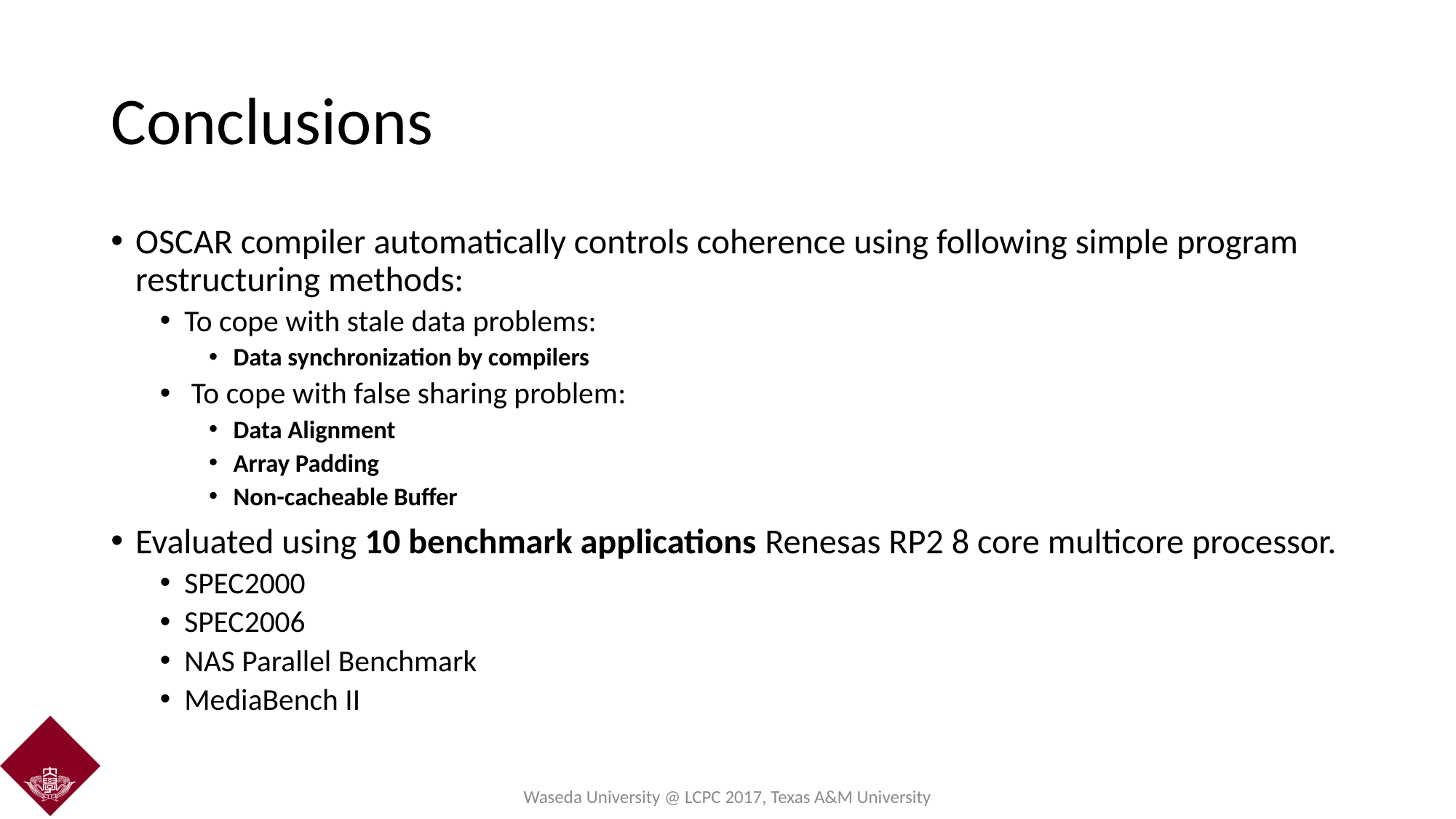

# Conclusions
OSCAR compiler automatically controls coherence using following simple program restructuring methods:
To cope with stale data problems:
Data synchronization by compilers
 To cope with false sharing problem:
Data Alignment
Array Padding
Non-cacheable Buffer
Evaluated using 10 benchmark applications Renesas RP2 8 core multicore processor.
SPEC2000
SPEC2006
NAS Parallel Benchmark
MediaBench II

Waseda University @ LCPC 2017, Texas A&M University